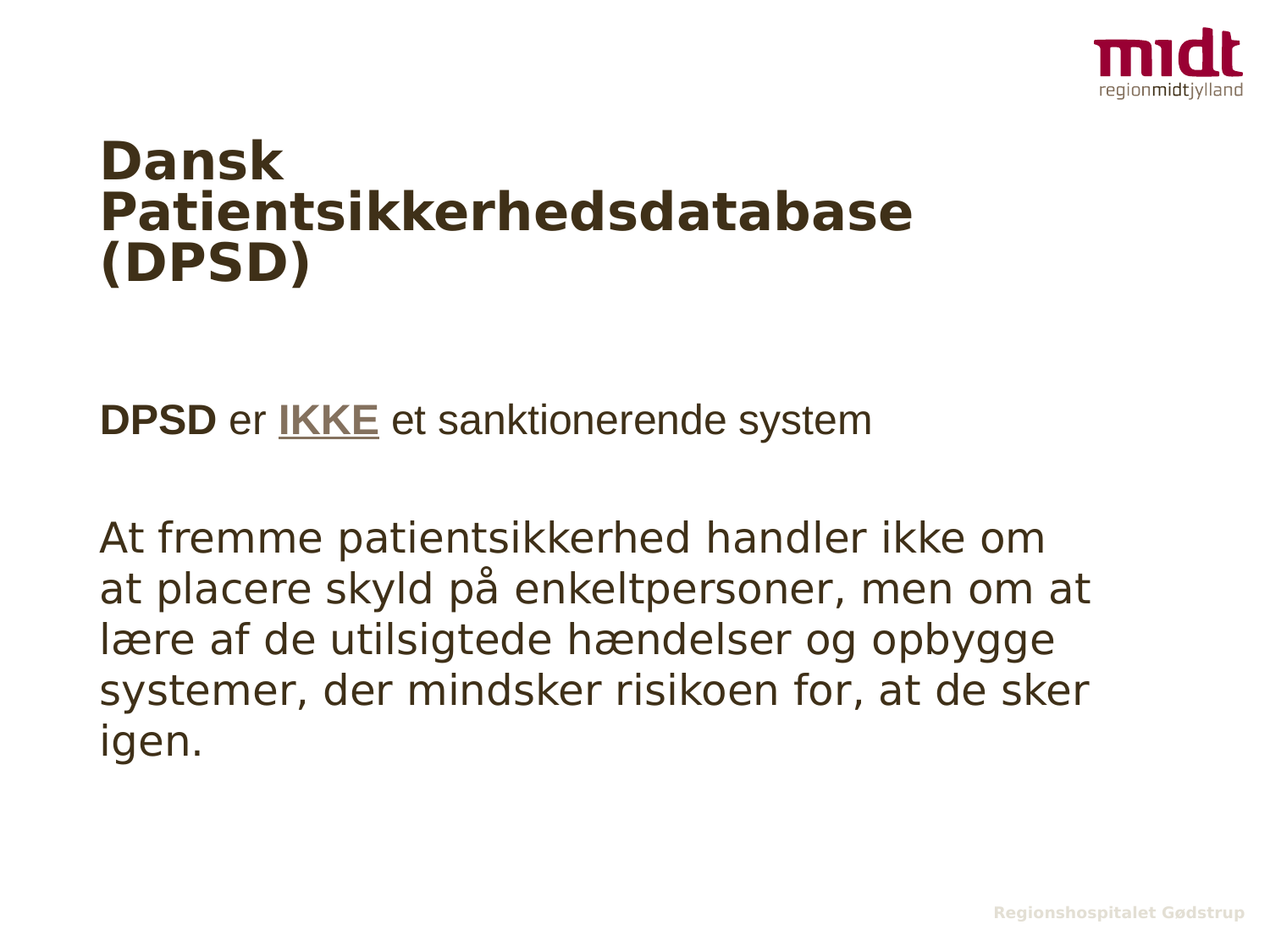

# Dansk Patientsikkerhedsdatabase (DPSD)

DPSD er IKKE et sanktionerende system

At fremme patientsikkerhed handler ikke om at placere skyld på enkeltpersoner, men om at lære af de utilsigtede hændelser og opbygge systemer, der mindsker risikoen for, at de sker igen.

Regionshospitalet Gødstrup